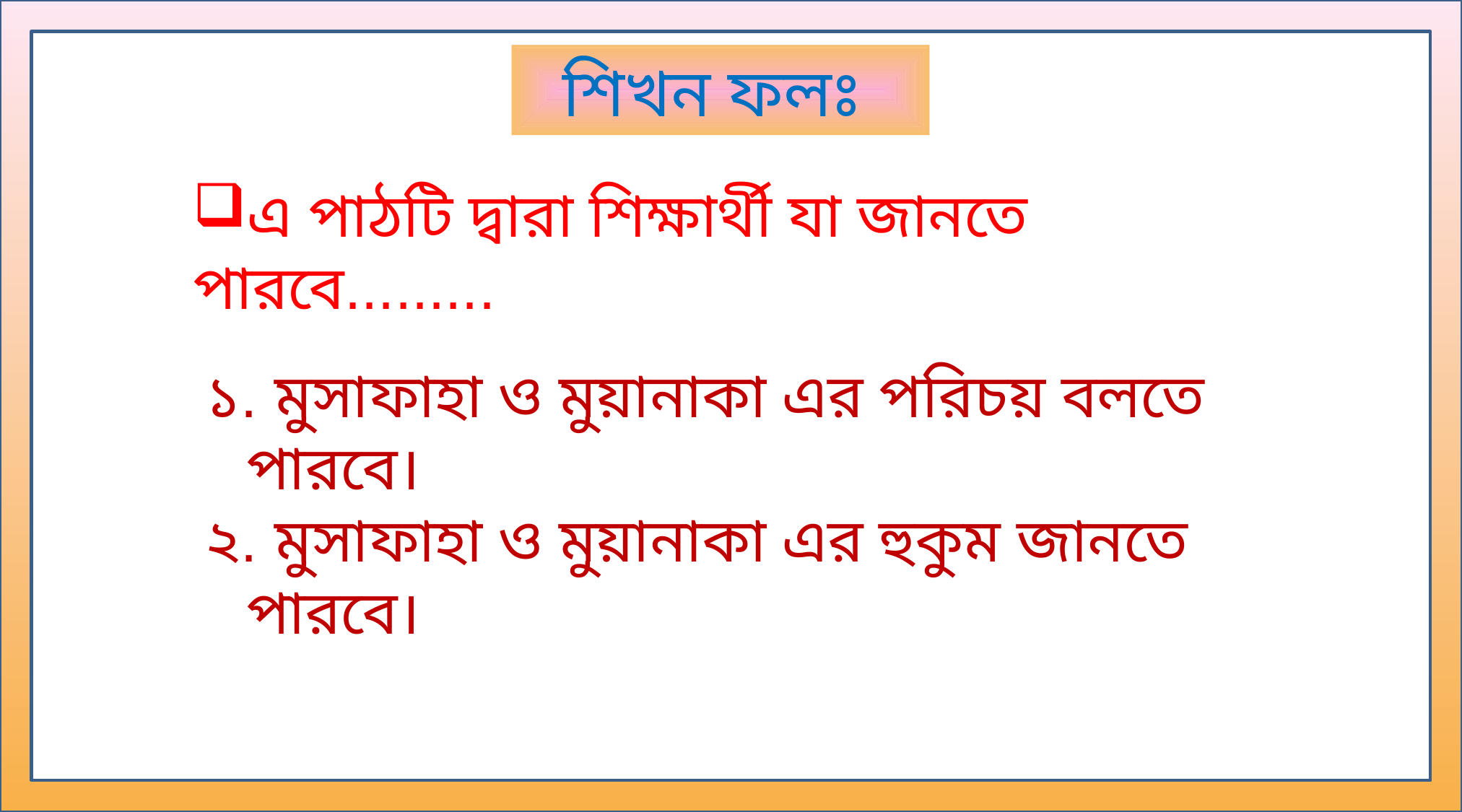

শিখন ফলঃ
এ পাঠটি দ্বারা শিক্ষার্থী যা জানতে পারবে.........
১. মুসাফাহা ও মুয়ানাকা এর পরিচয় বলতে পারবে।
২. মুসাফাহা ও মুয়ানাকা এর হুকুম জানতে পারবে।